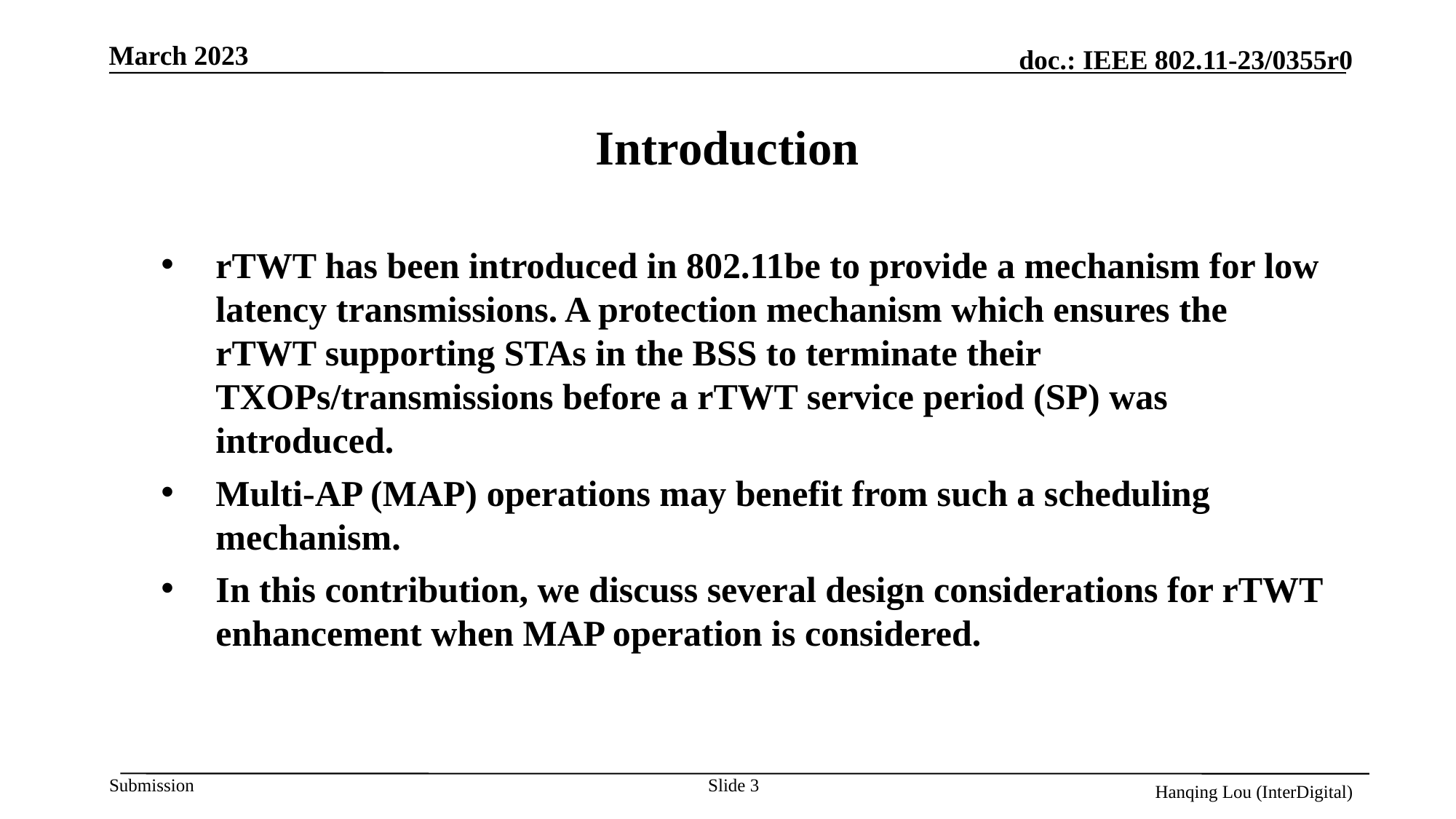

Introduction
rTWT has been introduced in 802.11be to provide a mechanism for low latency transmissions. A protection mechanism which ensures the rTWT supporting STAs in the BSS to terminate their TXOPs/transmissions before a rTWT service period (SP) was introduced.
Multi-AP (MAP) operations may benefit from such a scheduling mechanism.
In this contribution, we discuss several design considerations for rTWT enhancement when MAP operation is considered.
Slide 3